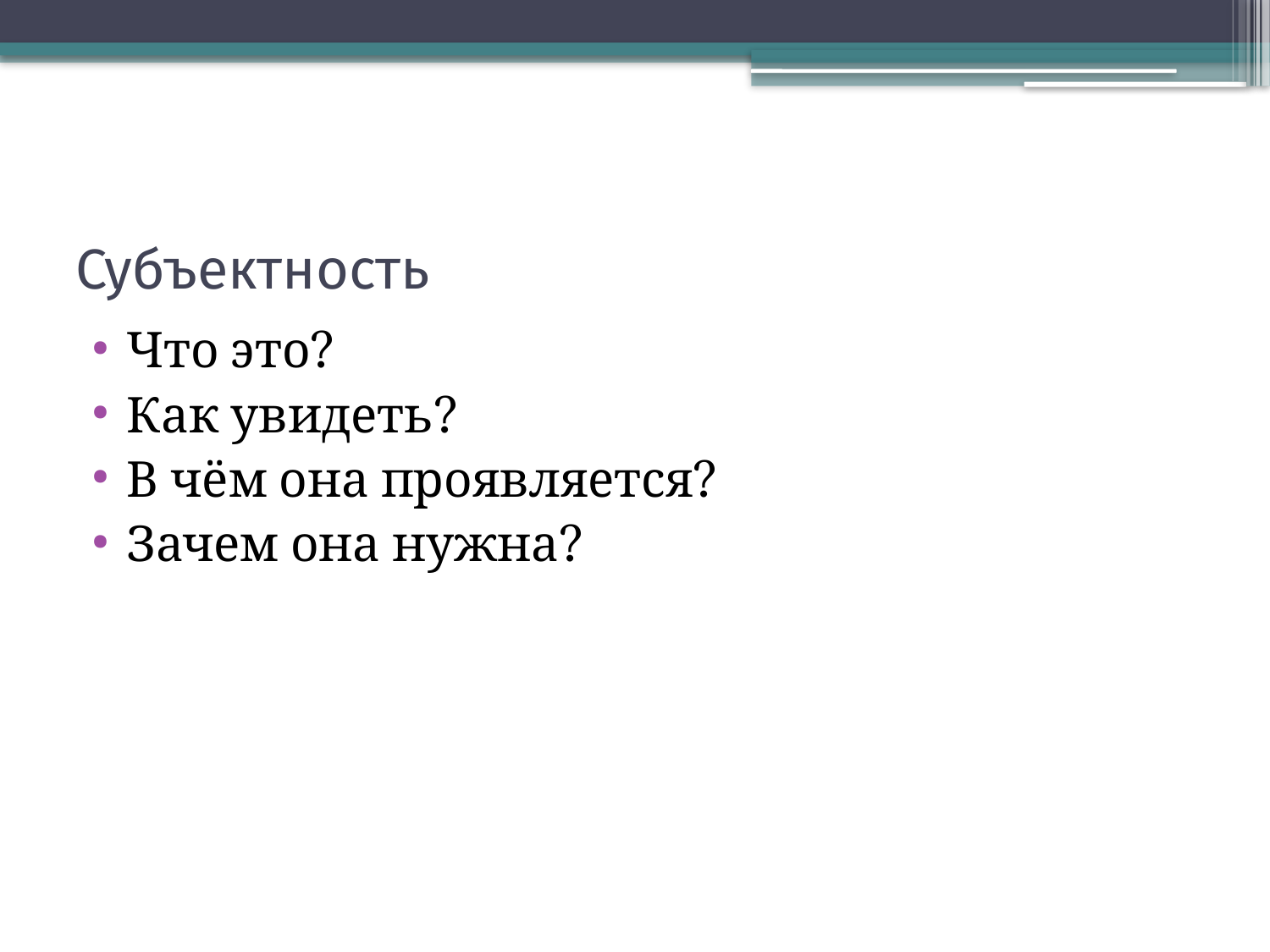

# Субъектность
Что это?
Как увидеть?
В чём она проявляется?
Зачем она нужна?